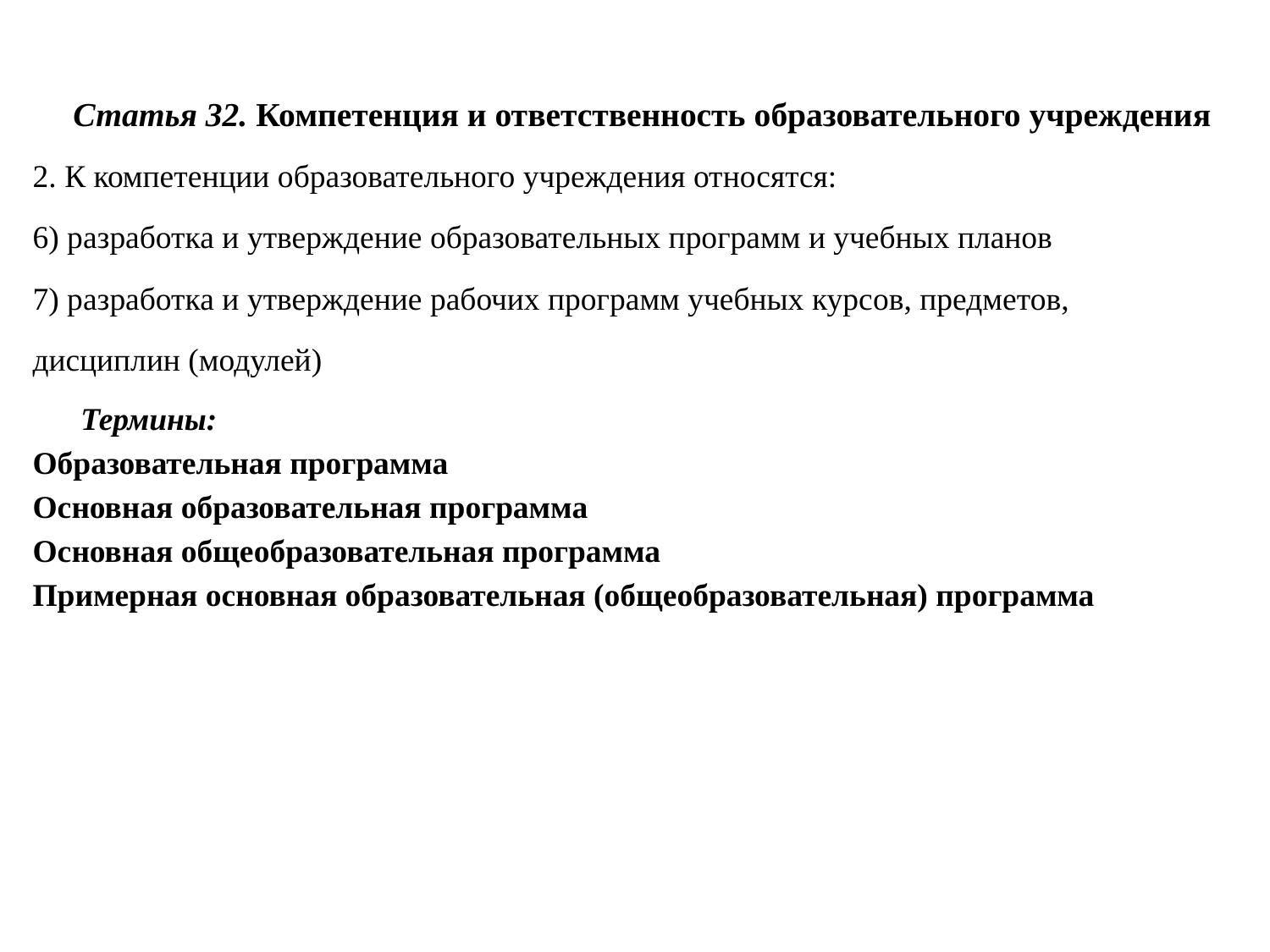

Статья 32. Компетенция и ответственность образовательного учреждения
    2. К компетенции образовательного учреждения относятся:
    6) разработка и утверждение образовательных программ и учебных планов
    7) разработка и утверждение рабочих программ учебных курсов, предметов,
    дисциплин (модулей)
          Термины:
    Образовательная программа
    Основная образовательная программа
    Основная общеобразовательная программа
    Примерная основная образовательная (общеобразовательная) программа